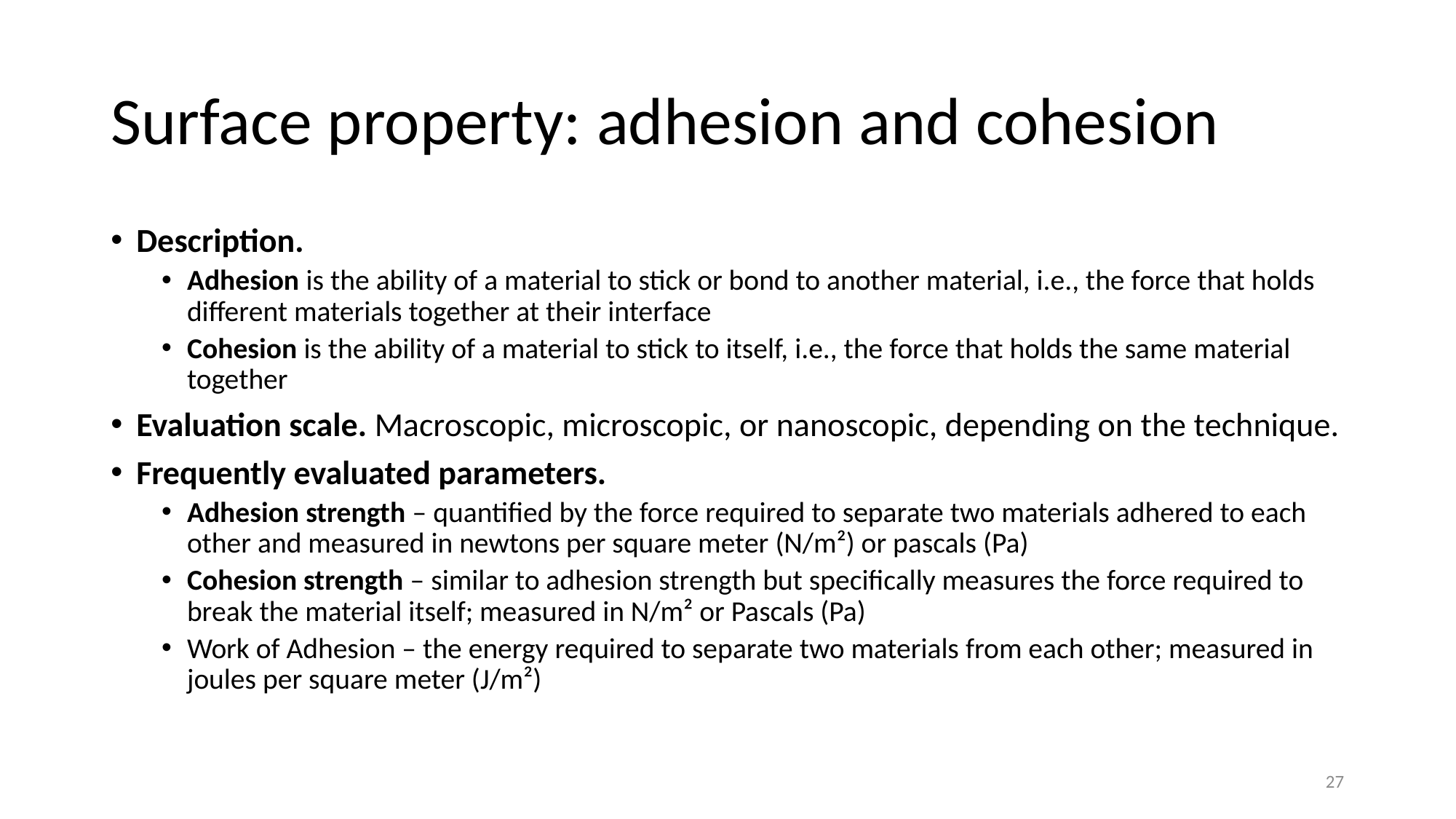

# Surface property: adhesion and cohesion
Description.
Adhesion is the ability of a material to stick or bond to another material, i.e., the force that holds different materials together at their interface
Cohesion is the ability of a material to stick to itself, i.e., the force that holds the same material together
Evaluation scale. Macroscopic, microscopic, or nanoscopic, depending on the technique.
Frequently evaluated parameters.
Adhesion strength – quantified by the force required to separate two materials adhered to each other and measured in newtons per square meter (N/m²) or pascals (Pa)
Cohesion strength – similar to adhesion strength but specifically measures the force required to break the material itself; measured in N/m² or Pascals (Pa)
Work of Adhesion – the energy required to separate two materials from each other; measured in joules per square meter (J/m²)
27